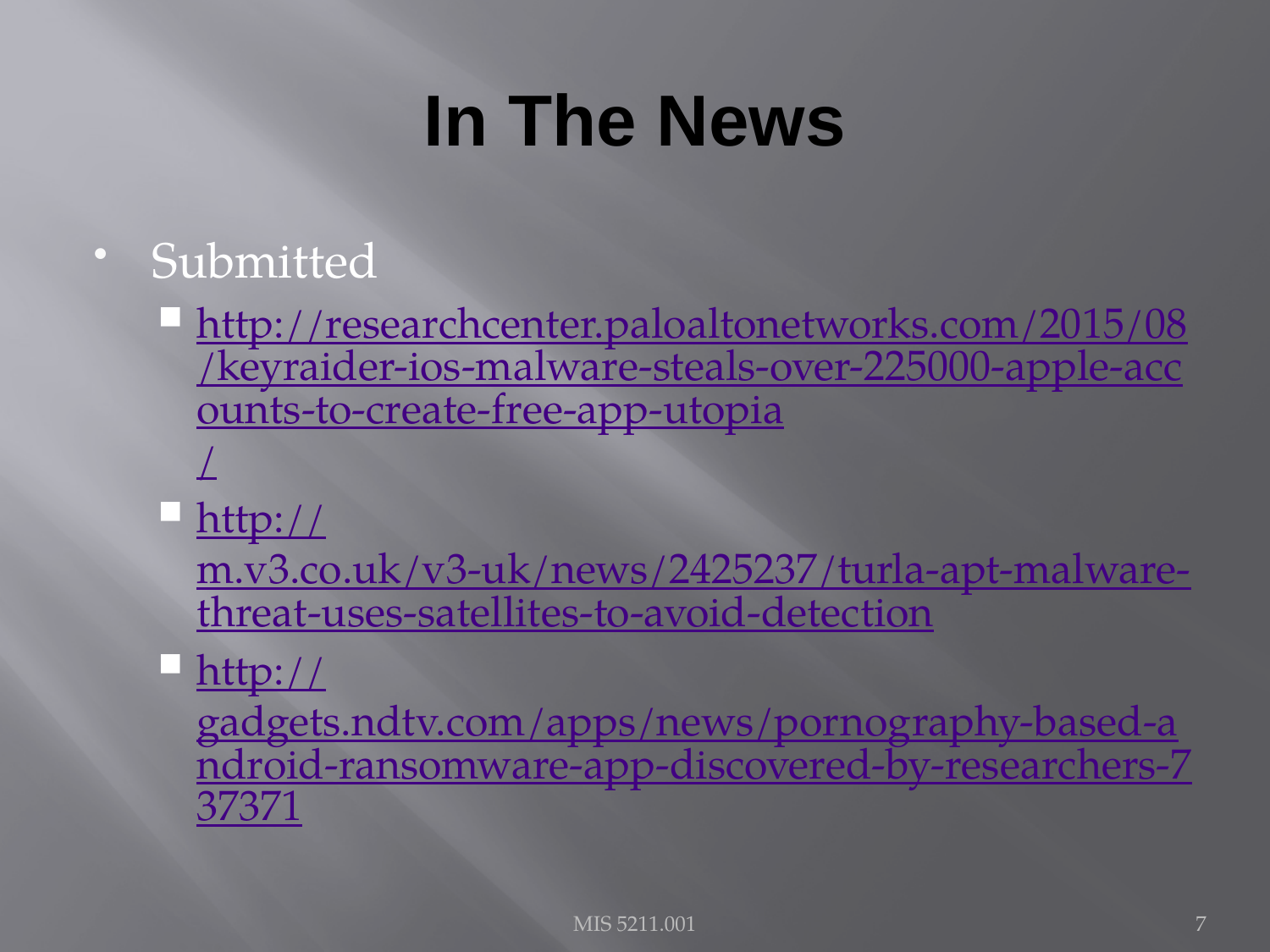

# In The News
Submitted
http://researchcenter.paloaltonetworks.com/2015/08/keyraider-ios-malware-steals-over-225000-apple-accounts-to-create-free-app-utopia/
http://m.v3.co.uk/v3-uk/news/2425237/turla-apt-malware-threat-uses-satellites-to-avoid-detection
http://gadgets.ndtv.com/apps/news/pornography-based-android-ransomware-app-discovered-by-researchers-737371

MIS 5211.001
7